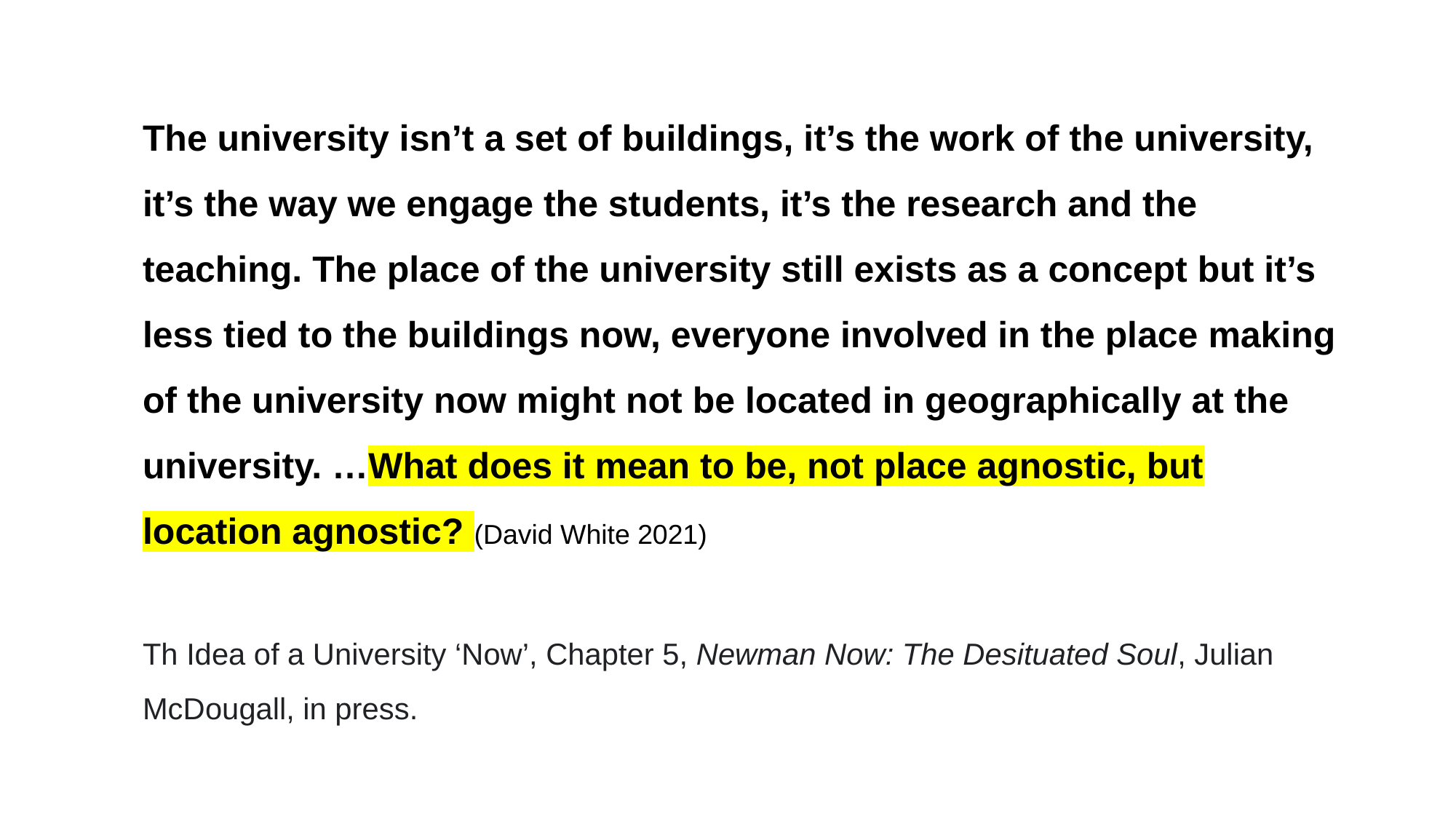

The university isn’t a set of buildings, it’s the work of the university, it’s the way we engage the students, it’s the research and the teaching. The place of the university still exists as a concept but it’s less tied to the buildings now, everyone involved in the place making of the university now might not be located in geographically at the university. …What does it mean to be, not place agnostic, but location agnostic? (David White 2021)

Th Idea of a University ‘Now’, Chapter 5, Newman Now: The Desituated Soul, Julian McDougall, in press.